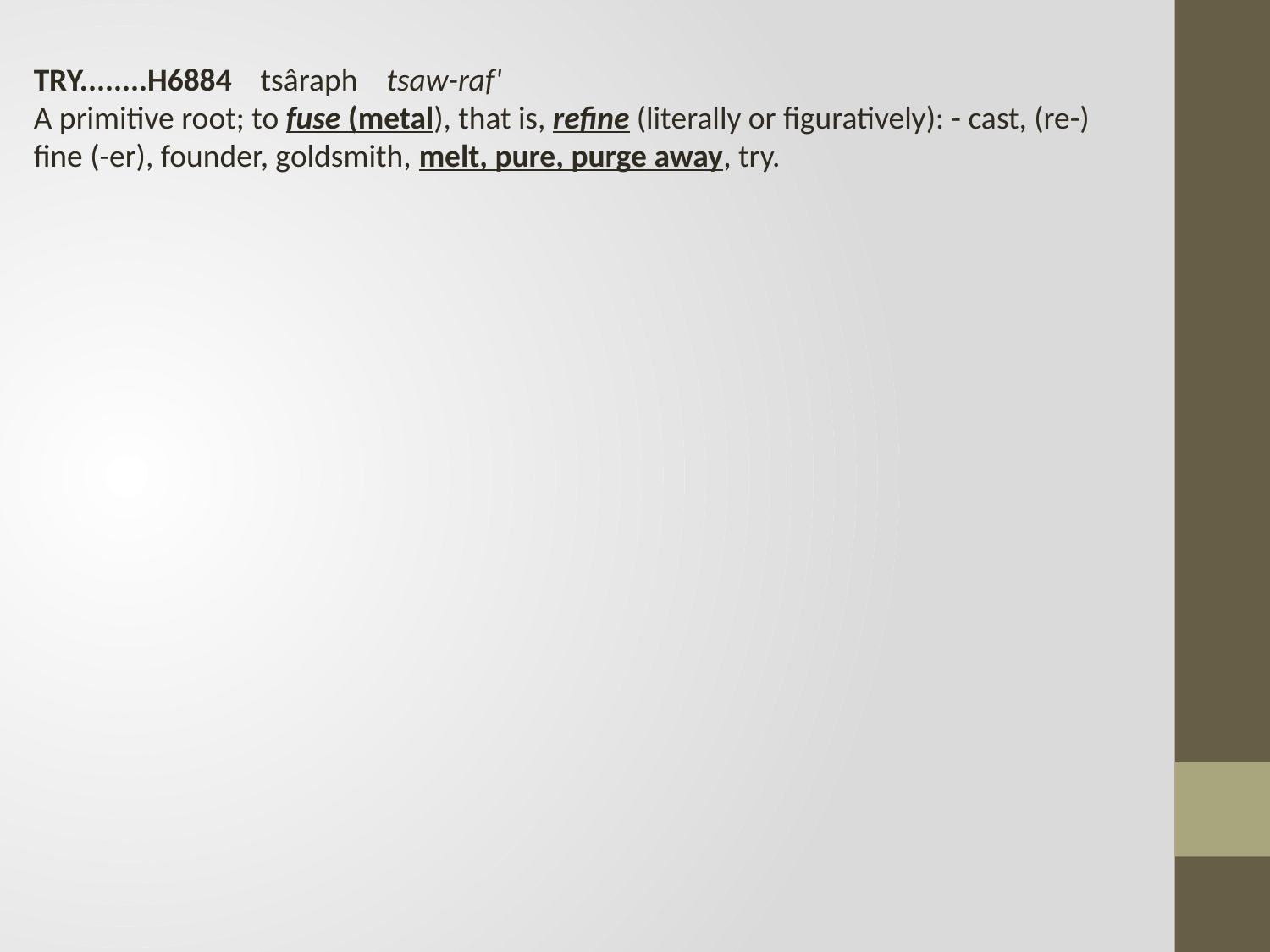

TRY........H6884    tsâraph    tsaw-raf'
A primitive root; to fuse (metal), that is, refine (literally or figuratively): - cast, (re-) fine (-er), founder, goldsmith, melt, pure, purge away, try.